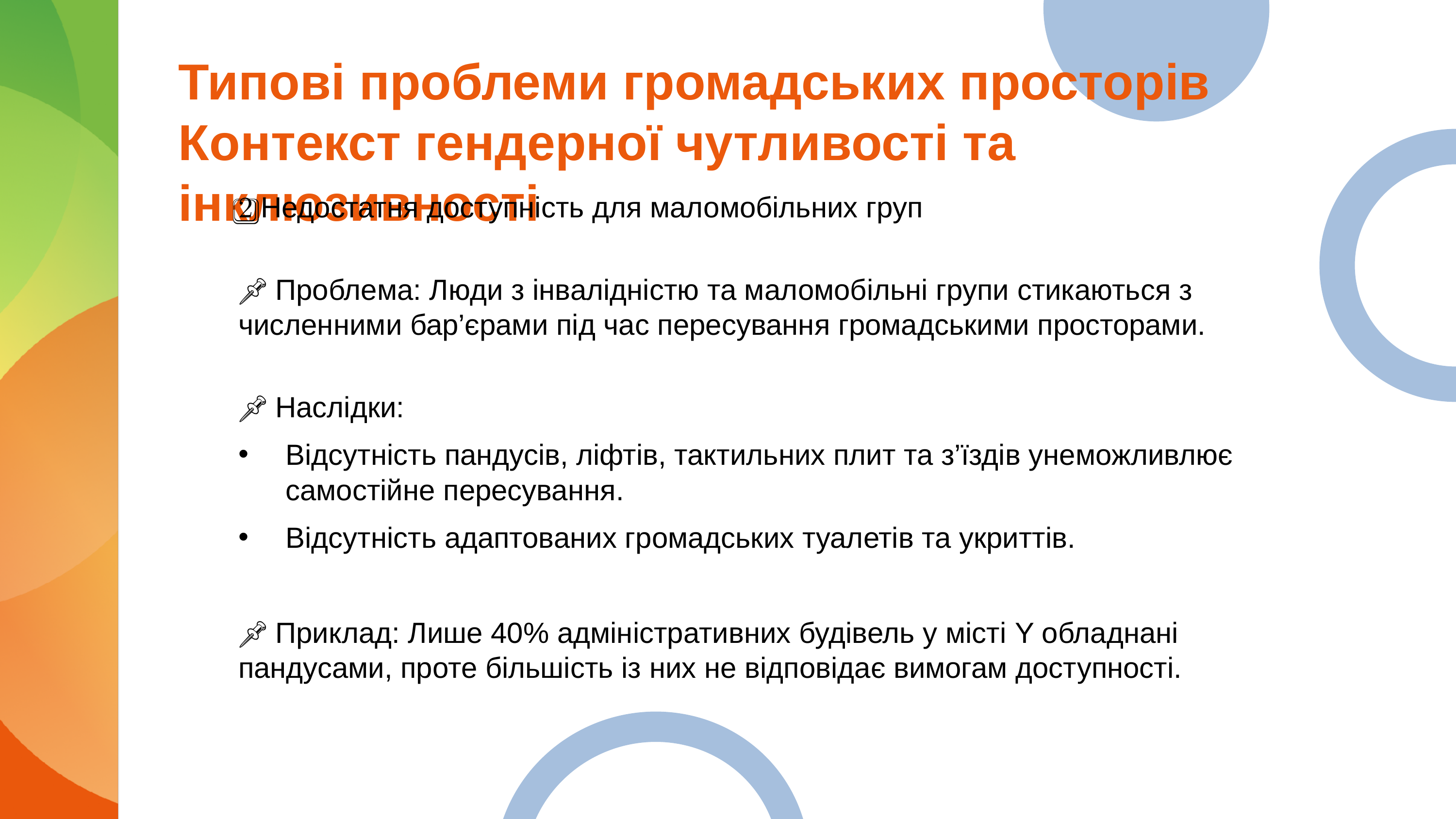

# Типові проблеми громадських просторів Контекст гендерної чутливості та інклюзивності
2️⃣ Недостатня доступність для маломобільних груп
📌 Проблема: Люди з інвалідністю та маломобільні групи стикаються з численними бар’єрами під час пересування громадськими просторами.
📌 Наслідки:
Відсутність пандусів, ліфтів, тактильних плит та з’їздів унеможливлює самостійне пересування.
Відсутність адаптованих громадських туалетів та укриттів.

📌 Приклад: Лише 40% адміністративних будівель у місті Y обладнані пандусами, проте більшість із них не відповідає вимогам доступності.